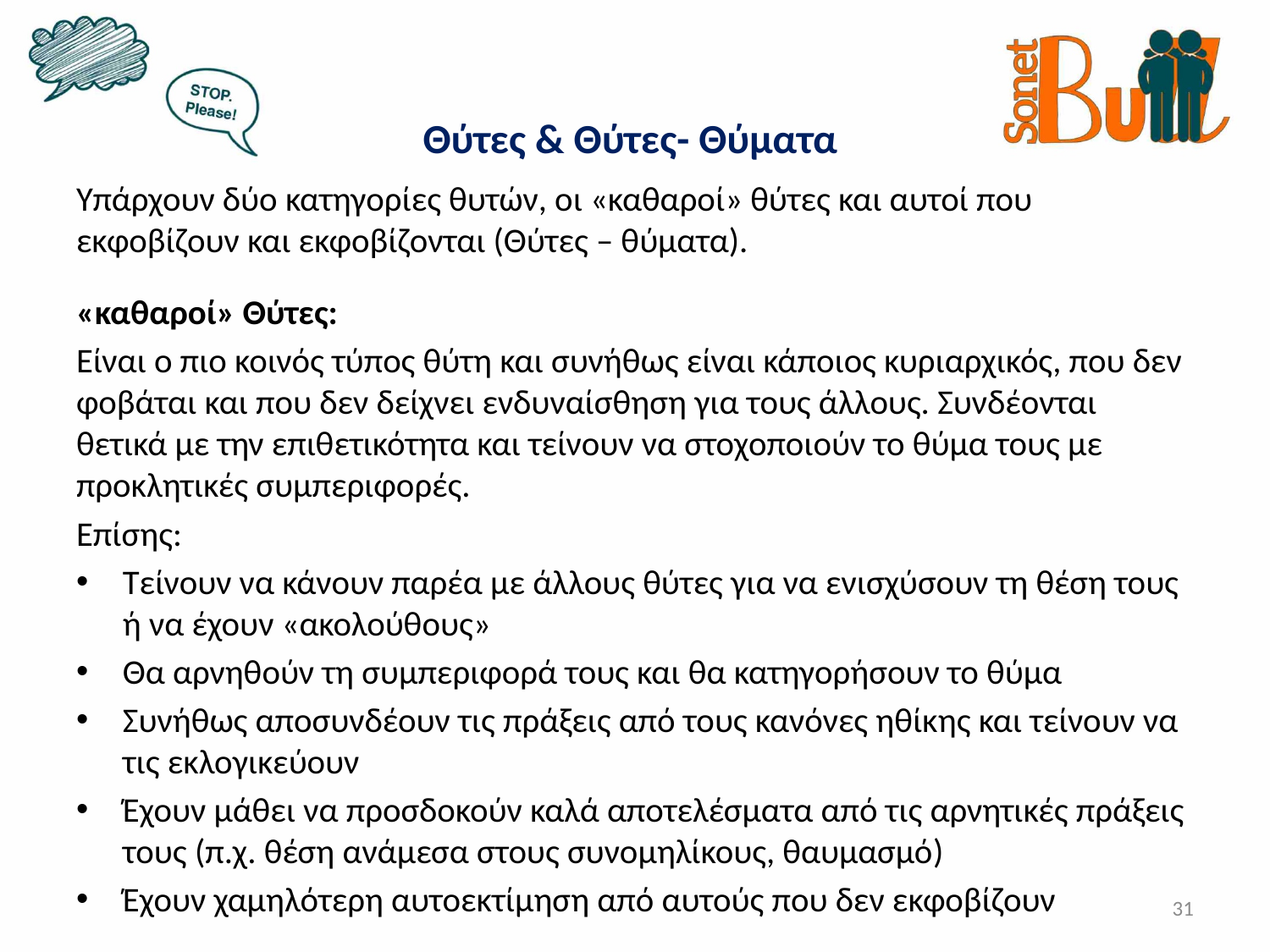

Θύτες & Θύτες- Θύματα

Υπάρχουν δύο κατηγορίες θυτών, οι «καθαροί» θύτες και αυτοί που εκφοβίζουν και εκφοβίζονται (Θύτες – θύματα).

«καθαροί» Θύτες:
Είναι ο πιο κοινός τύπος θύτη και συνήθως είναι κάποιος κυριαρχικός, που δεν φοβάται και που δεν δείχνει ενδυναίσθηση για τους άλλους. Συνδέονται θετικά με την επιθετικότητα και τείνουν να στοχοποιούν το θύμα τους με προκλητικές συμπεριφορές.
Επίσης:
Τείνουν να κάνουν παρέα με άλλους θύτες για να ενισχύσουν τη θέση τους ή να έχουν «ακολούθους»
Θα αρνηθούν τη συμπεριφορά τους και θα κατηγορήσουν το θύμα
Συνήθως αποσυνδέουν τις πράξεις από τους κανόνες ηθίκης και τείνουν να τις εκλογικεύουν
Έχουν μάθει να προσδοκούν καλά αποτελέσματα από τις αρνητικές πράξεις τους (π.χ. θέση ανάμεσα στους συνομηλίκους, θαυμασμό)
Έχουν χαμηλότερη αυτοεκτίμηση από αυτούς που δεν εκφοβίζουν
31